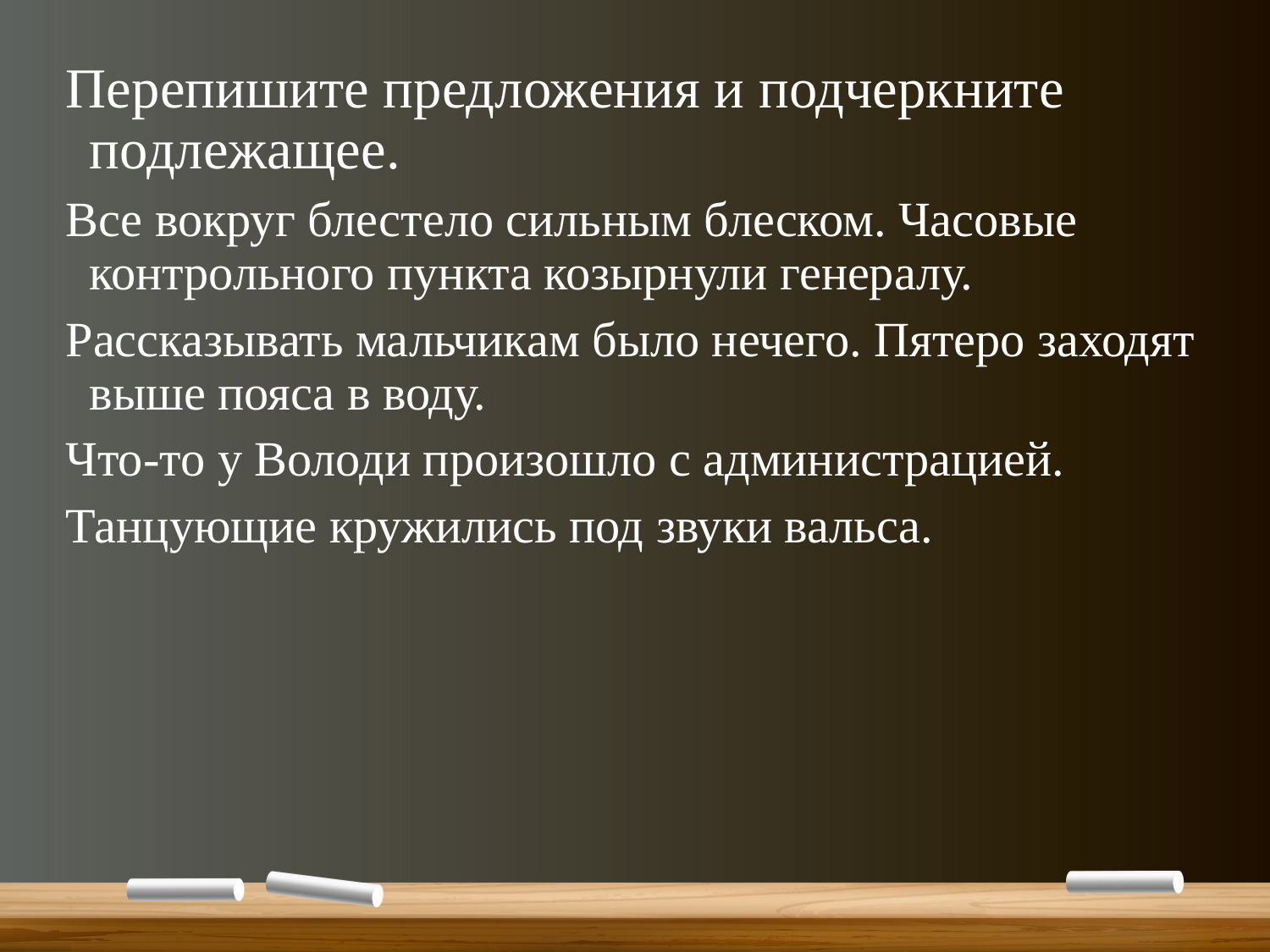

Перепишите предложения и подчеркните подлежащее.
Все вокруг блестело сильным блеском. Часовые контрольного пункта козырнули генералу.
Рассказывать мальчикам было нечего. Пятеро заходят выше пояса в воду.
Что-то у Володи произошло с администрацией.
Танцующие кружились под звуки вальса.